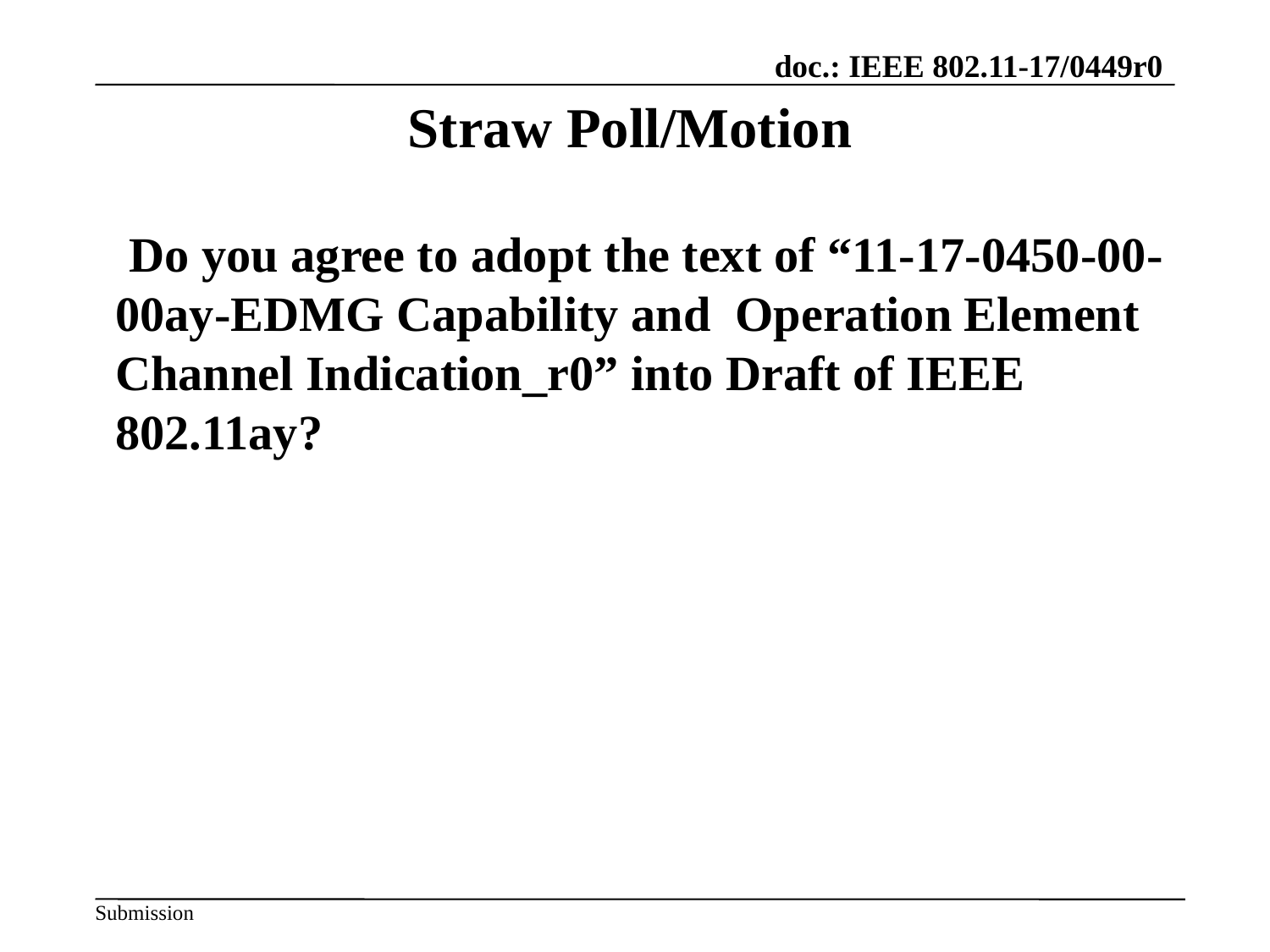

# Straw Poll/Motion
     Do you agree to adopt the text of “11-17-0450-00-00ay-EDMG Capability and  Operation Element Channel Indication_r0” into Draft of IEEE 802.11ay?